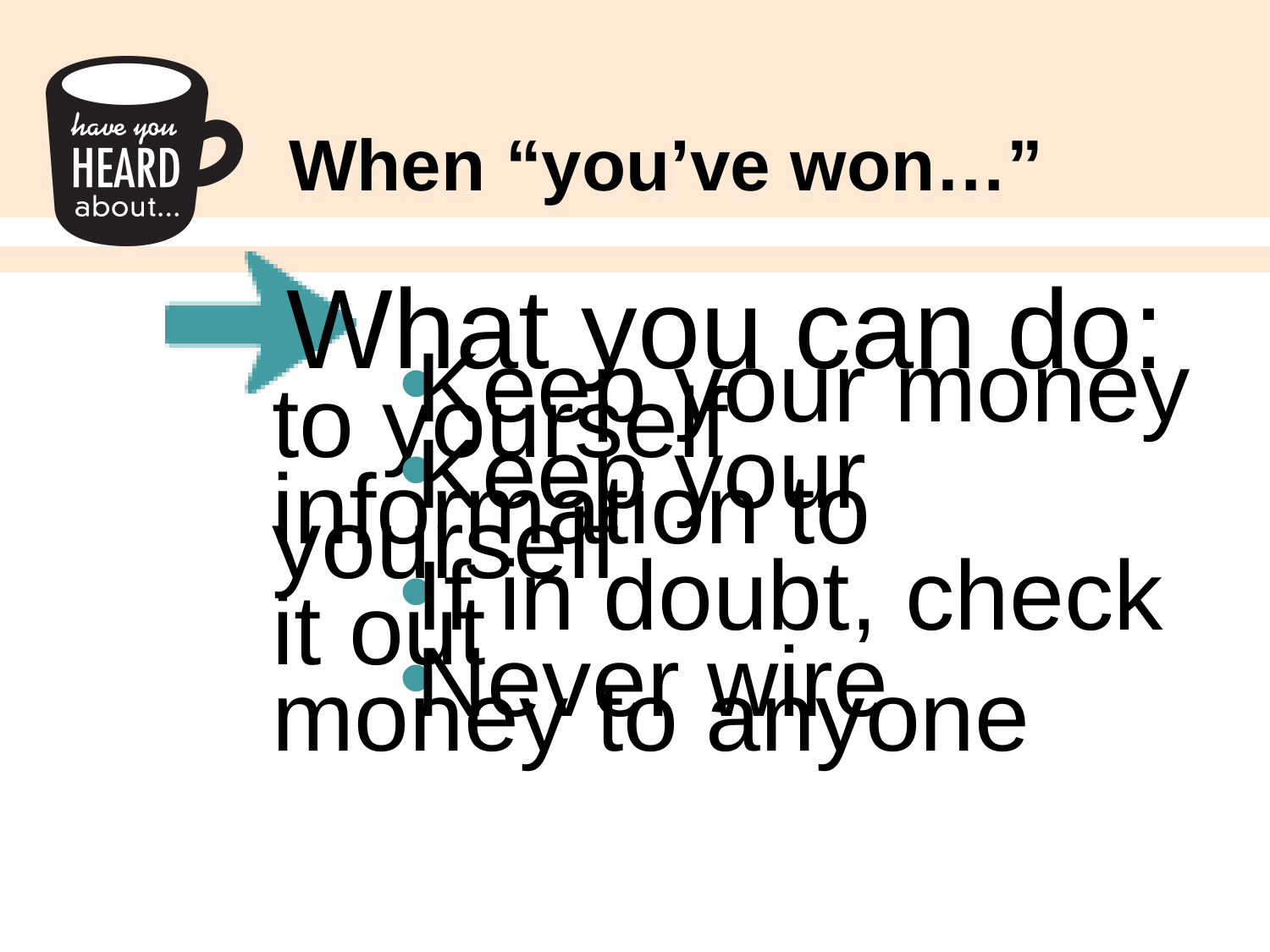

# When “you’ve won…”
What you can do:
Keep your money to yourself
Keep your information to yourself
If in doubt, check it out
Never wire money to anyone